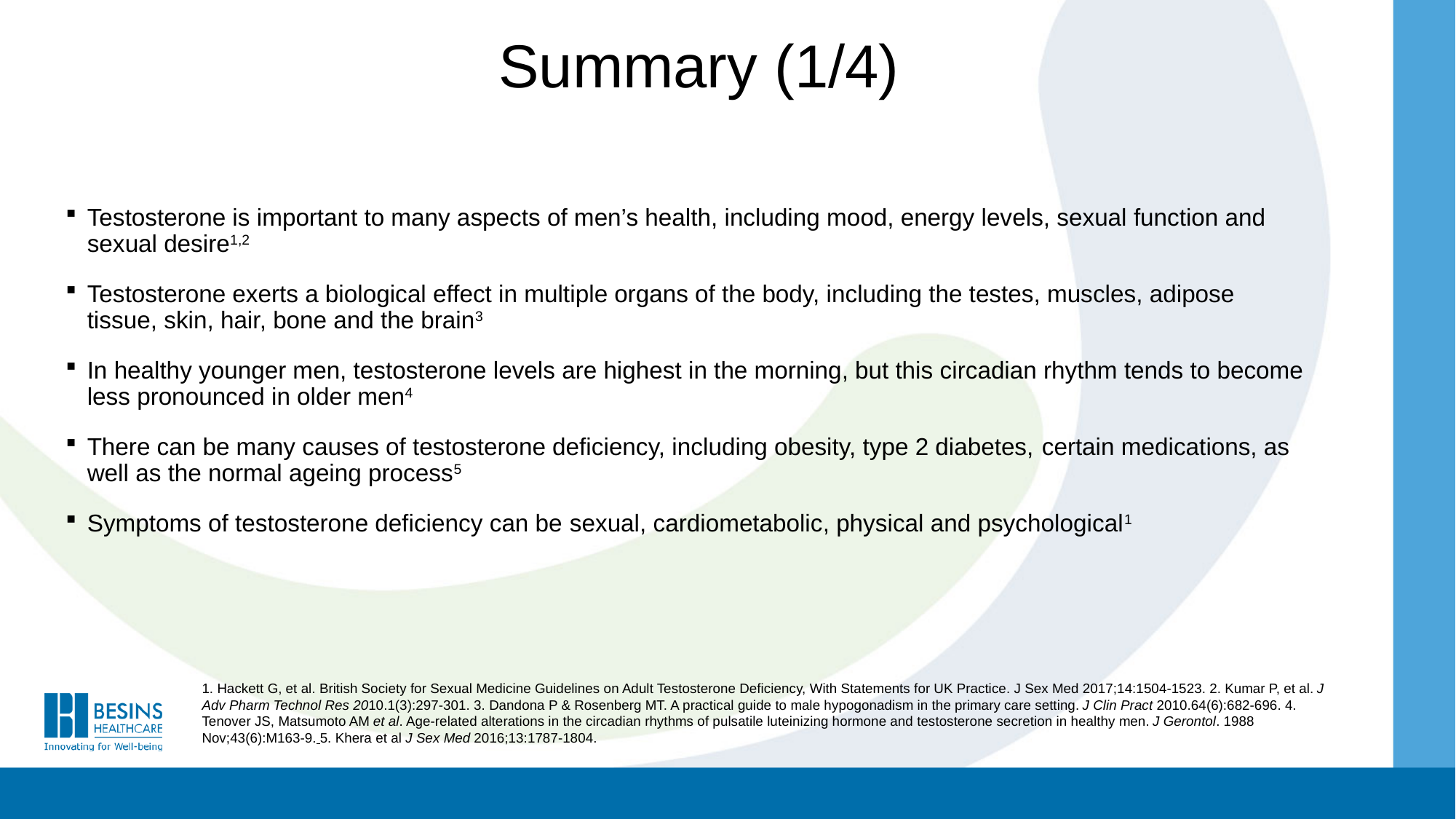

# Summary (1/4)
Testosterone is important to many aspects of men’s health, including mood, energy levels, sexual function and sexual desire1,2
Testosterone exerts a biological effect in multiple organs of the body, including the testes, muscles, adipose tissue, skin, hair, bone and the brain3
In healthy younger men, testosterone levels are highest in the morning, but this circadian rhythm tends to become less pronounced in older men4
There can be many causes of testosterone deficiency, including obesity, type 2 diabetes, certain medications, as well as the normal ageing process5
Symptoms of testosterone deficiency can be sexual, cardiometabolic, physical and psychological1
1. Hackett G, et al. British Society for Sexual Medicine Guidelines on Adult Testosterone Deficiency, With Statements for UK Practice. J Sex Med 2017;14:1504-1523. 2. Kumar P, et al. J Adv Pharm Technol Res 2010.1(3):297-301. 3. Dandona P & Rosenberg MT. A practical guide to male hypogonadism in the primary care setting. J Clin Pract 2010.64(6):682-696. 4. Tenover JS, Matsumoto AM et al. Age-related alterations in the circadian rhythms of pulsatile luteinizing hormone and testosterone secretion in healthy men. J Gerontol. 1988 Nov;43(6):M163-9. 5. Khera et al J Sex Med 2016;13:1787-1804.